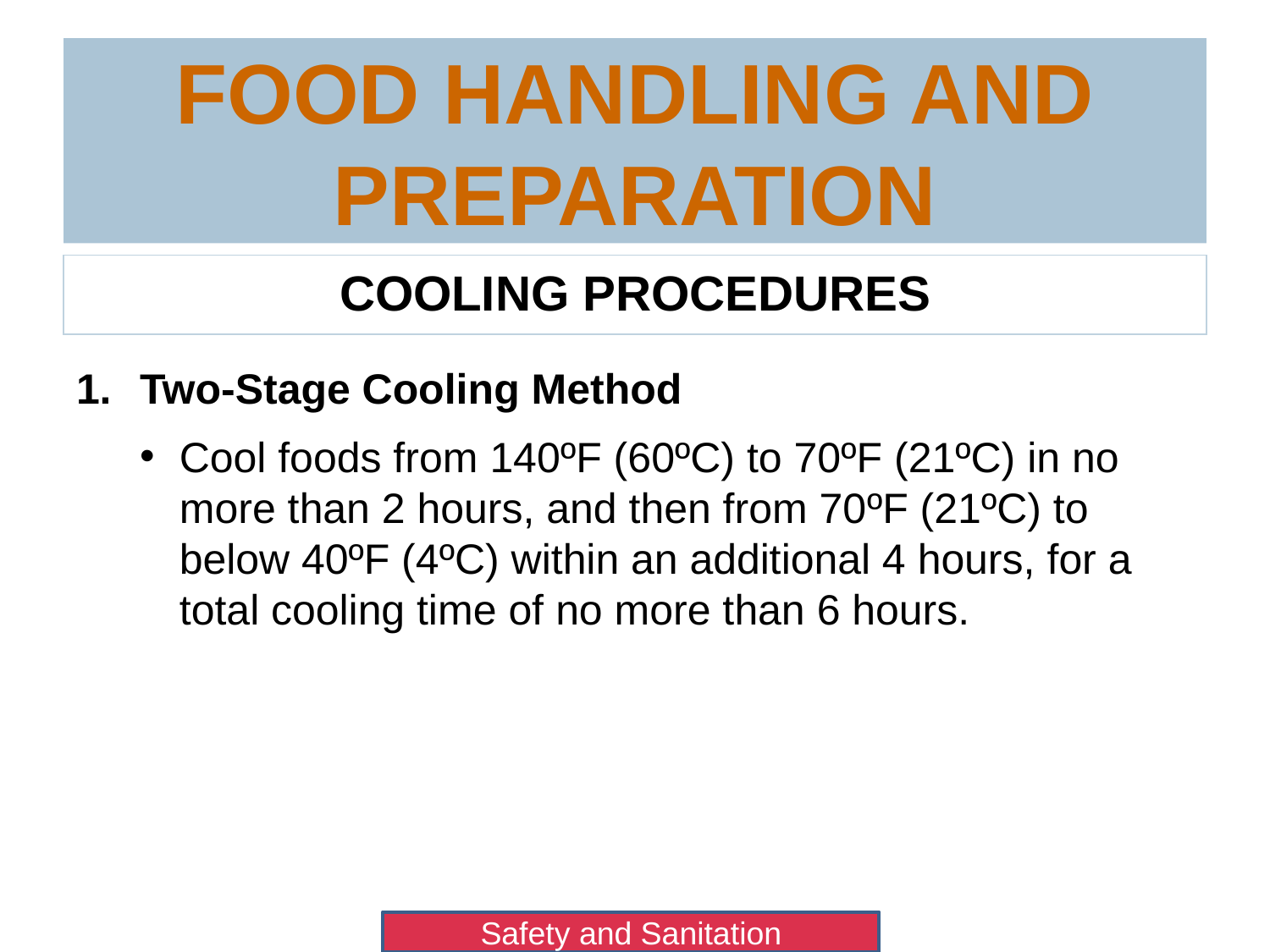

# Food Handling and Preparation
Cooling Procedures
Two-Stage Cooling Method
Cool foods from 140ºF (60ºC) to 70ºF (21ºC) in no more than 2 hours, and then from 70ºF (21ºC) to below 40ºF (4ºC) within an additional 4 hours, for a total cooling time of no more than 6 hours.
Safety and Sanitation